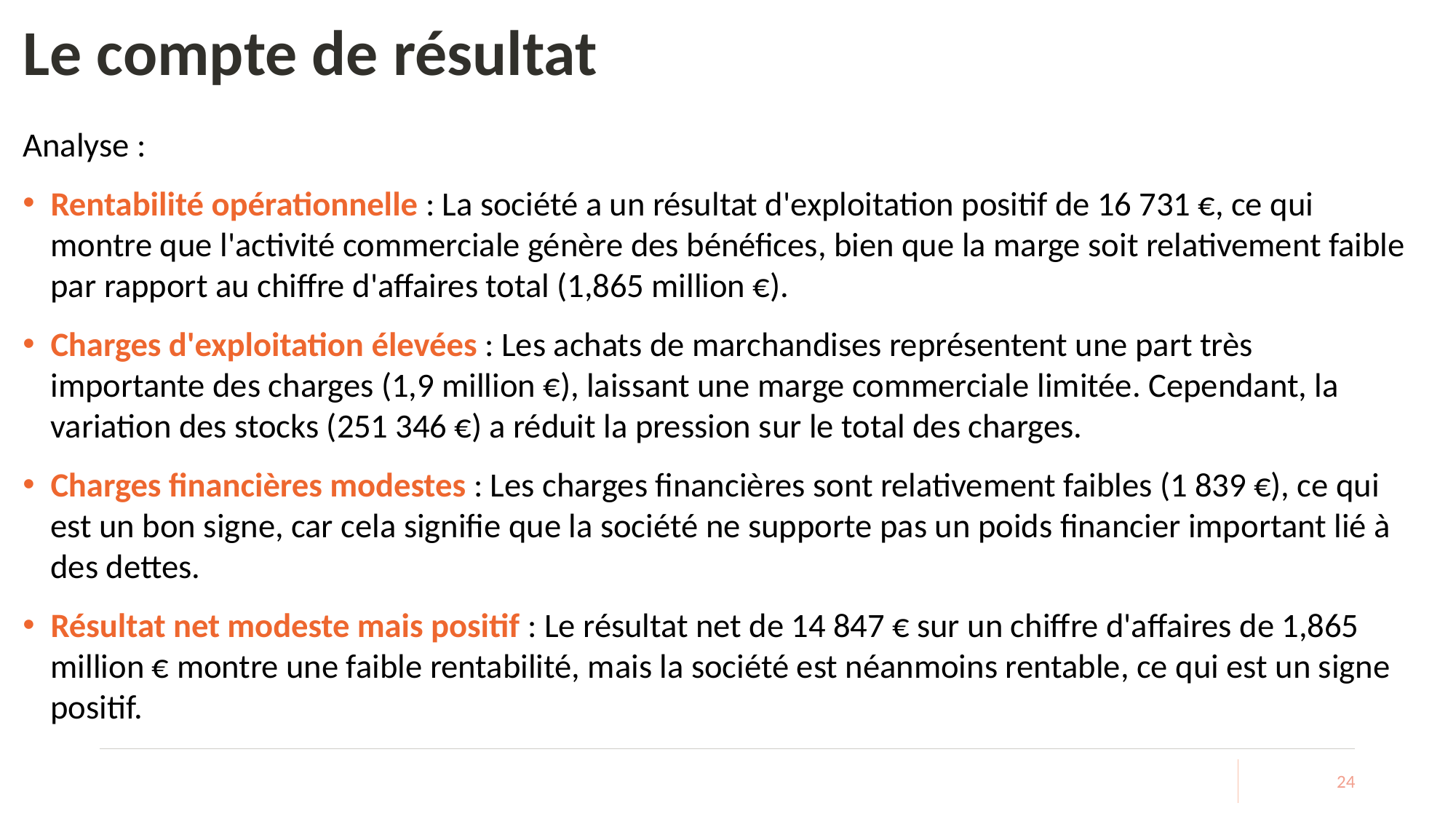

# Le compte de résultat
Analyse :
Rentabilité opérationnelle : La société a un résultat d'exploitation positif de 16 731 €, ce qui montre que l'activité commerciale génère des bénéfices, bien que la marge soit relativement faible par rapport au chiffre d'affaires total (1,865 million €).
Charges d'exploitation élevées : Les achats de marchandises représentent une part très importante des charges (1,9 million €), laissant une marge commerciale limitée. Cependant, la variation des stocks (251 346 €) a réduit la pression sur le total des charges.
Charges financières modestes : Les charges financières sont relativement faibles (1 839 €), ce qui est un bon signe, car cela signifie que la société ne supporte pas un poids financier important lié à des dettes.
Résultat net modeste mais positif : Le résultat net de 14 847 € sur un chiffre d'affaires de 1,865 million € montre une faible rentabilité, mais la société est néanmoins rentable, ce qui est un signe positif.
24